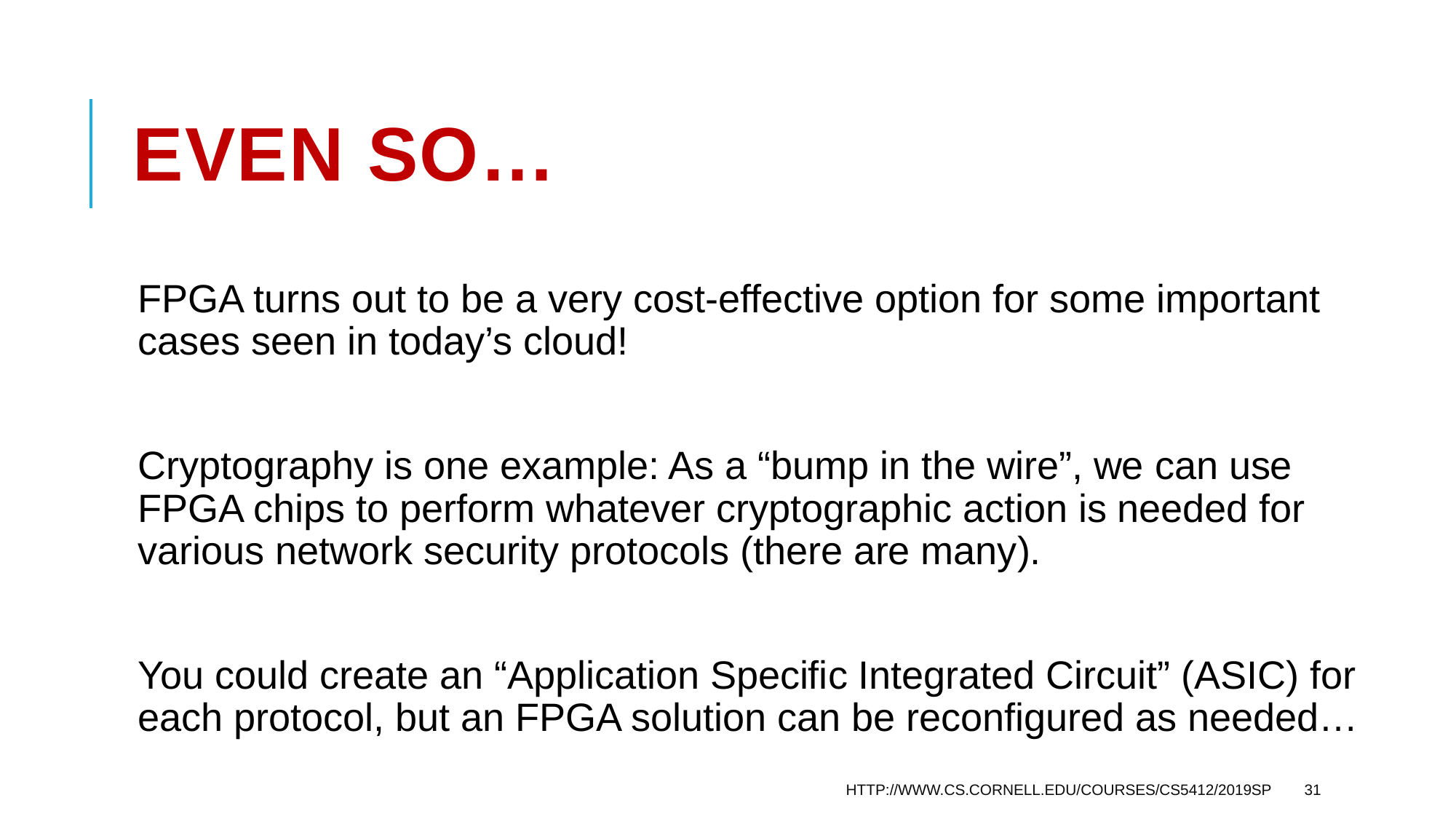

# Even so…
FPGA turns out to be a very cost-effective option for some important cases seen in today’s cloud!

Cryptography is one example: As a “bump in the wire”, we can use FPGA chips to perform whatever cryptographic action is needed for various network security protocols (there are many).

You could create an “Application Specific Integrated Circuit” (ASIC) for each protocol, but an FPGA solution can be reconfigured as needed…
http://www.cs.cornell.edu/courses/cs5412/2019sp
31